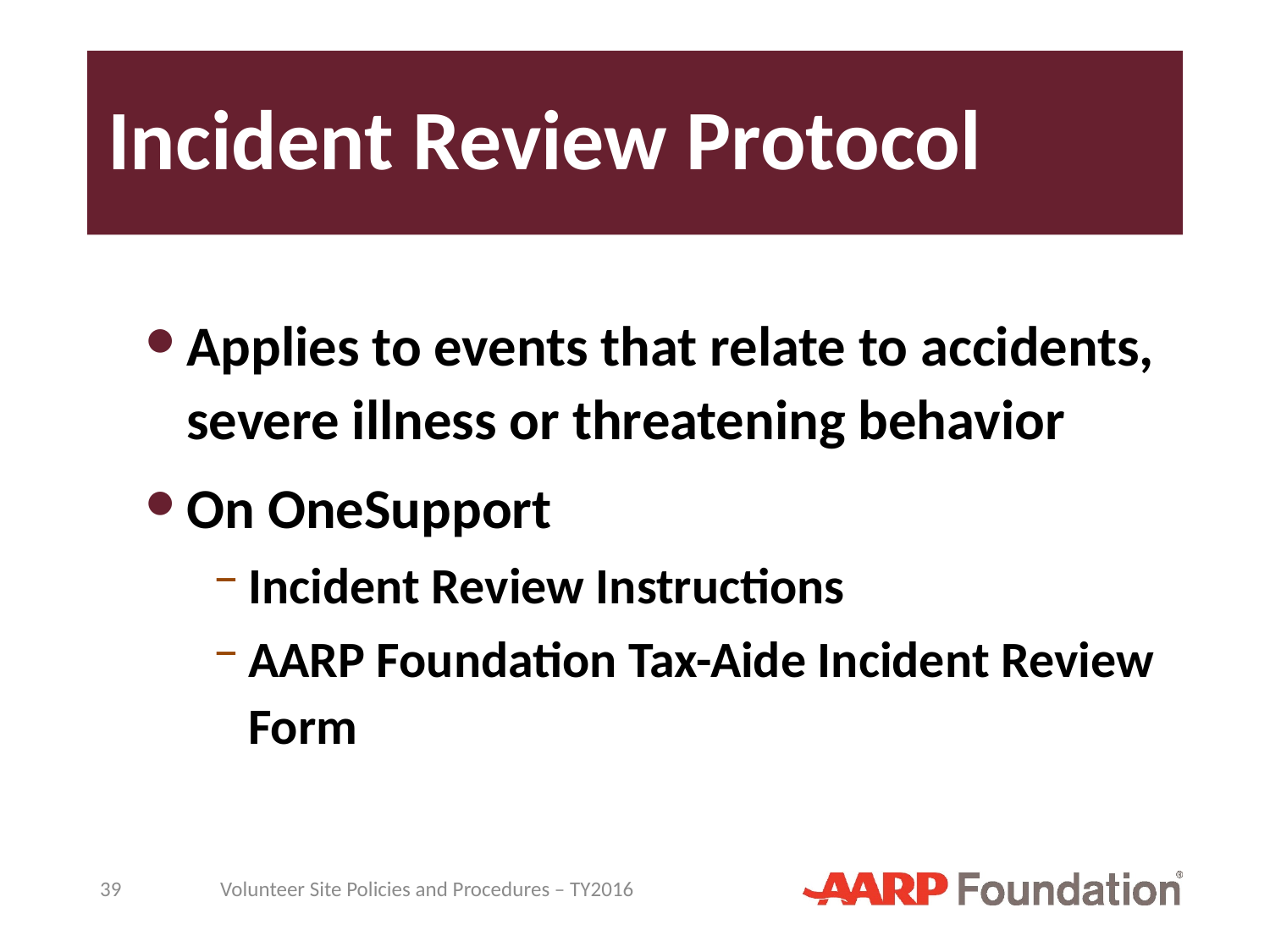

# Incident Review Protocol
Applies to events that relate to accidents, severe illness or threatening behavior
On OneSupport
Incident Review Instructions
AARP Foundation Tax-Aide Incident Review Form
39
Volunteer Site Policies and Procedures – TY2016